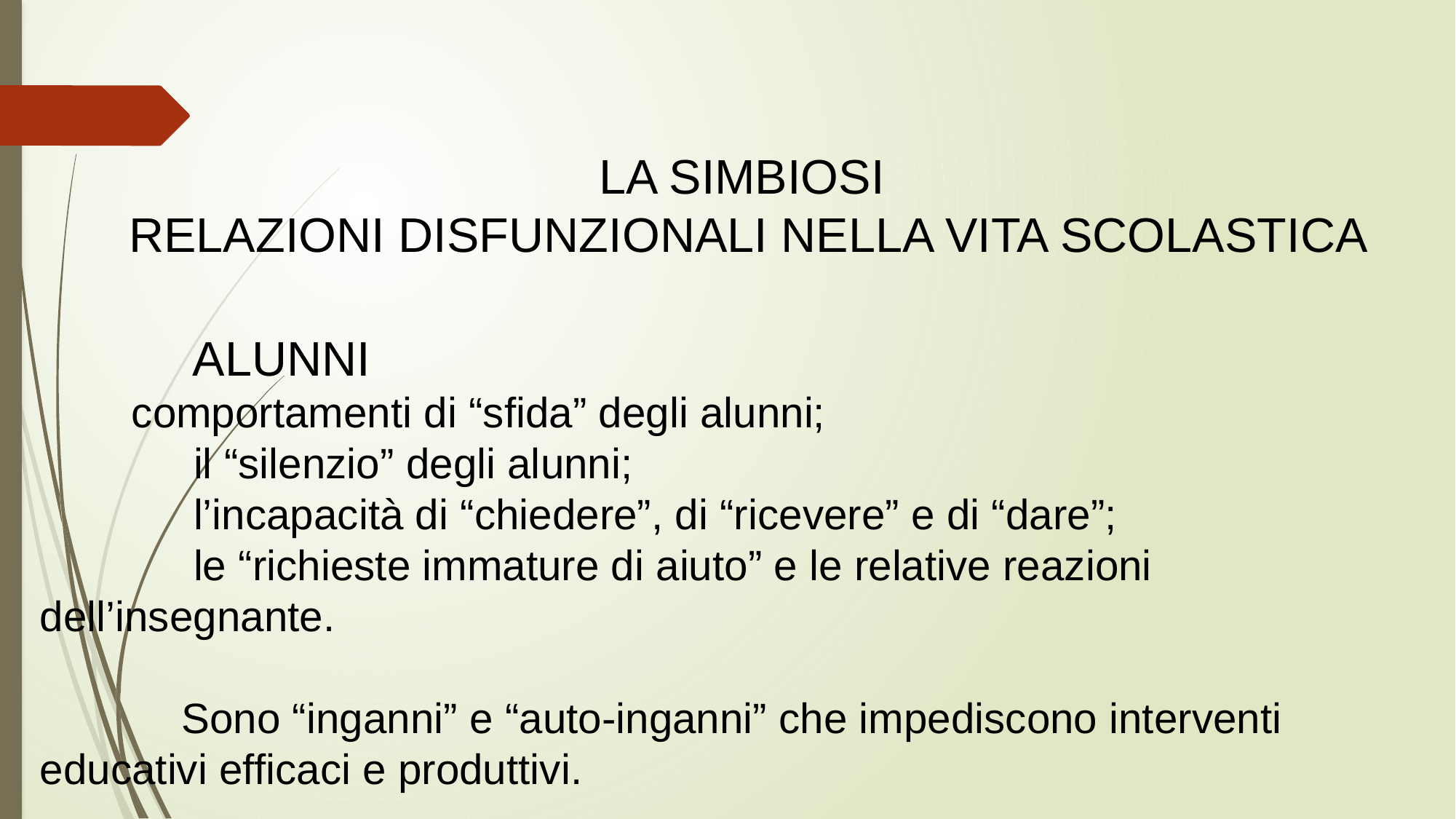

LA SIMBIOSI
 RELAZIONI DISFUNZIONALI NELLA VITA SCOLASTICA

                    ALUNNI
            comportamenti di “sfida” degli alunni;
             il “silenzio” degli alunni;
             l’incapacità di “chiedere”, di “ricevere” e di “dare”;
             le “richieste immature di aiuto” e le relative reazioni dell’insegnante.

            Sono “inganni” e “auto-inganni” che impediscono interventi educativi efficaci e produttivi.